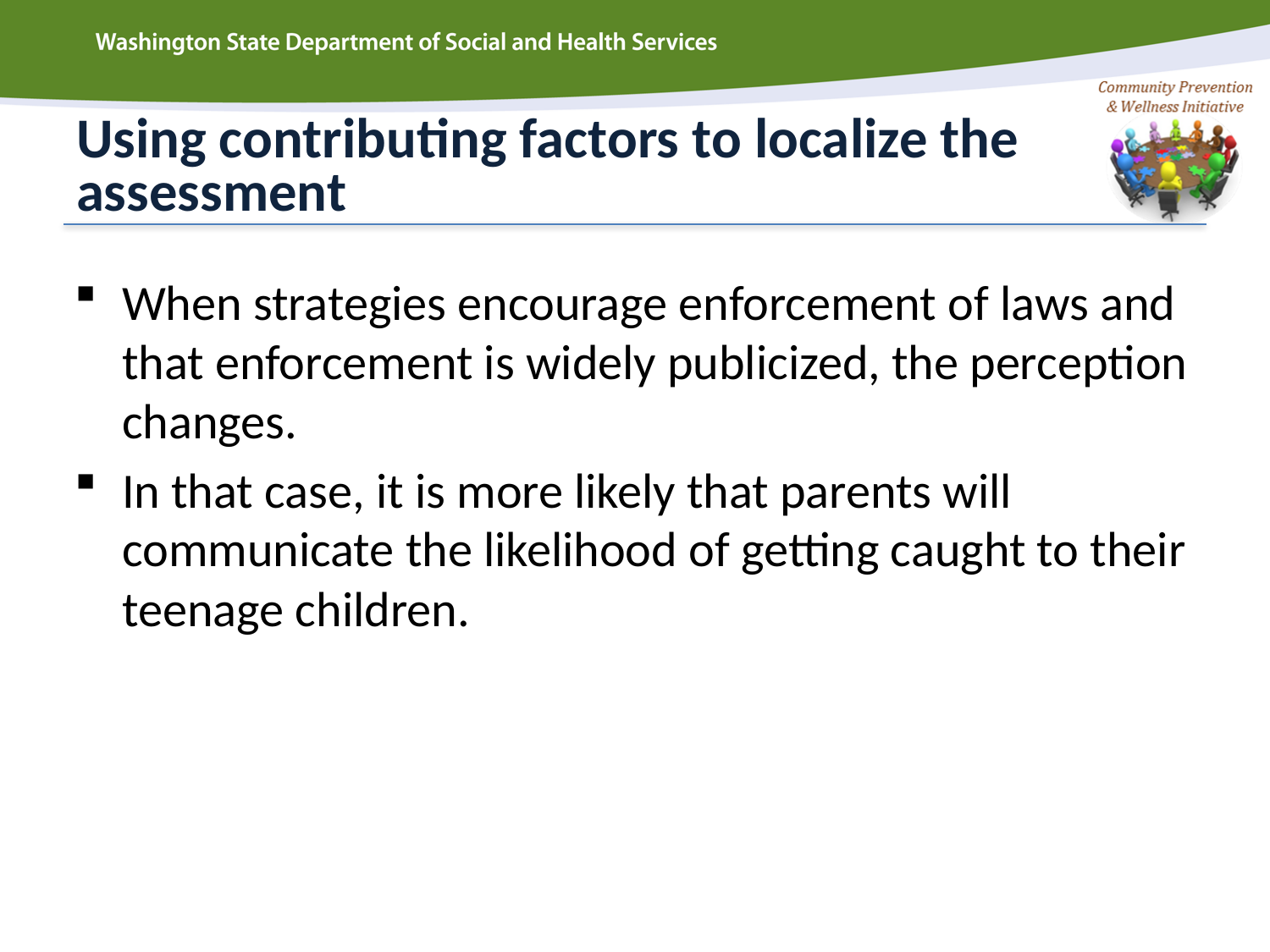

# Using contributing factors to localize the assessment
When strategies encourage enforcement of laws and that enforcement is widely publicized, the perception changes.
In that case, it is more likely that parents will communicate the likelihood of getting caught to their teenage children.